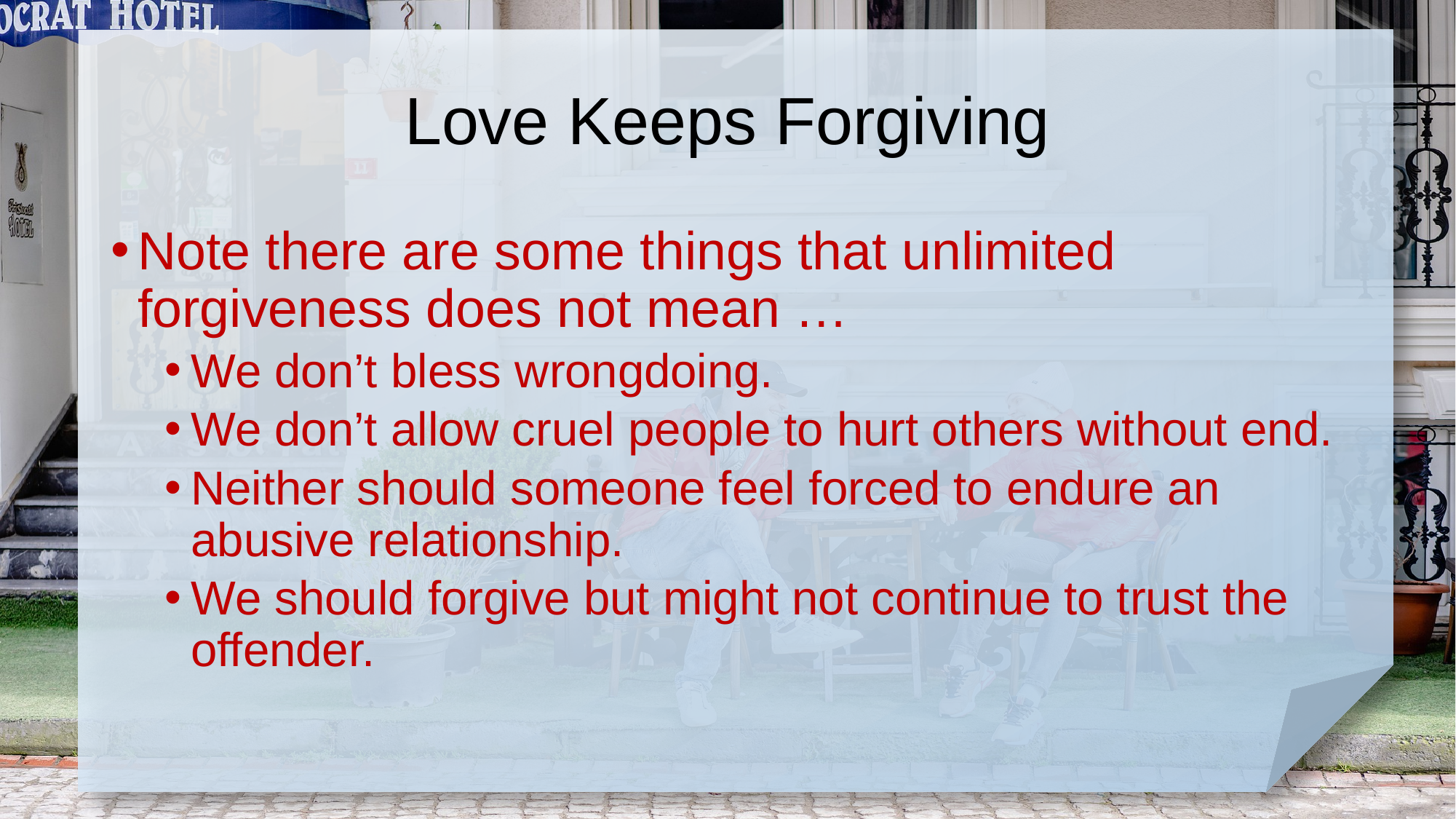

# Love Keeps Forgiving
Note there are some things that unlimited forgiveness does not mean …
We don’t bless wrongdoing.
We don’t allow cruel people to hurt others without end.
Neither should someone feel forced to endure an abusive relationship.
We should forgive but might not continue to trust the offender.